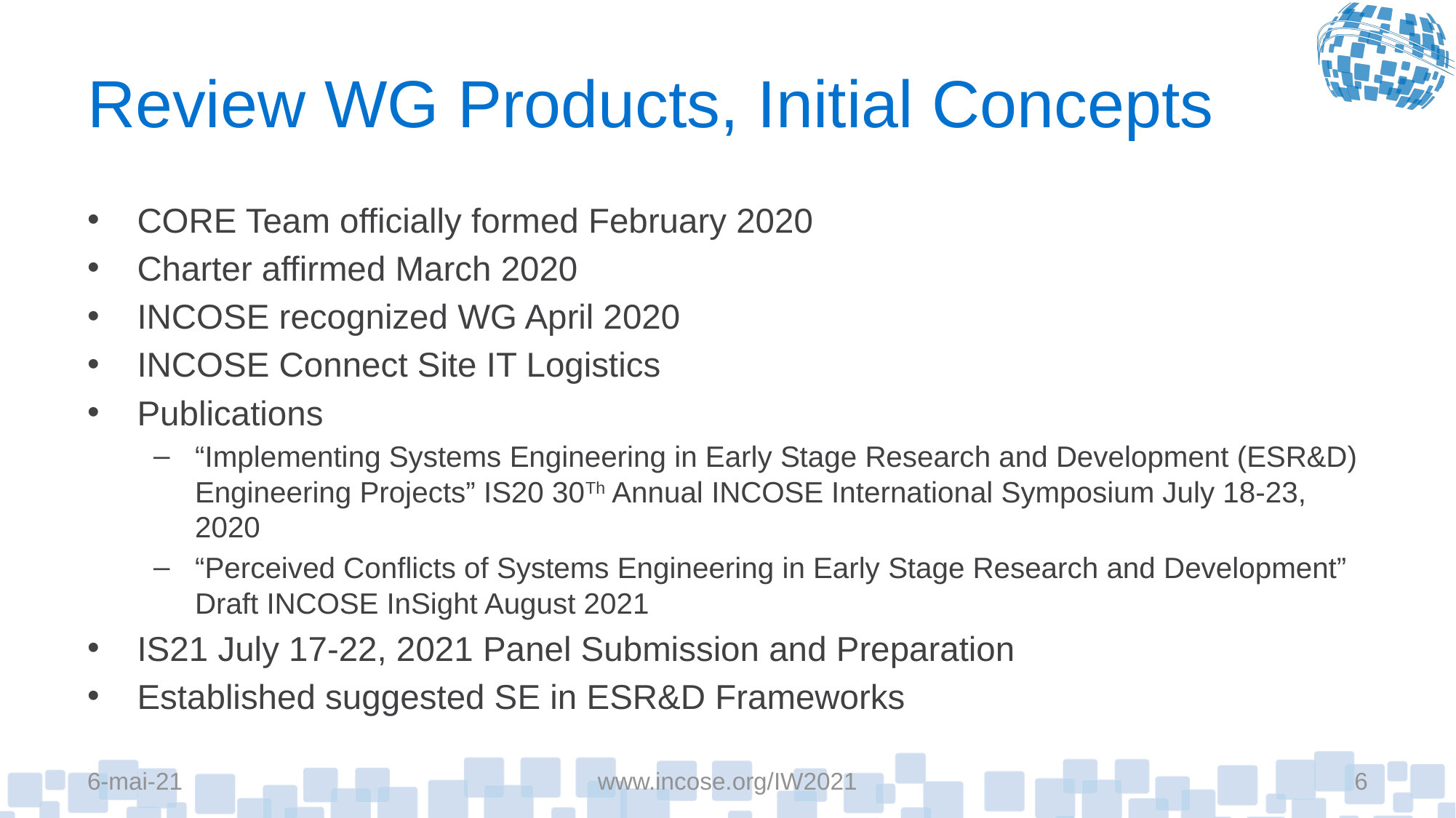

# Review WG Products, Initial Concepts
CORE Team officially formed February 2020
Charter affirmed March 2020
INCOSE recognized WG April 2020
INCOSE Connect Site IT Logistics
Publications
“Implementing Systems Engineering in Early Stage Research and Development (ESR&D) Engineering Projects” IS20 30Th Annual INCOSE International Symposium July 18-23, 2020
“Perceived Conflicts of Systems Engineering in Early Stage Research and Development” Draft INCOSE InSight August 2021
IS21 July 17-22, 2021 Panel Submission and Preparation
Established suggested SE in ESR&D Frameworks

6-mai-21
www.incose.org/IW2021
6